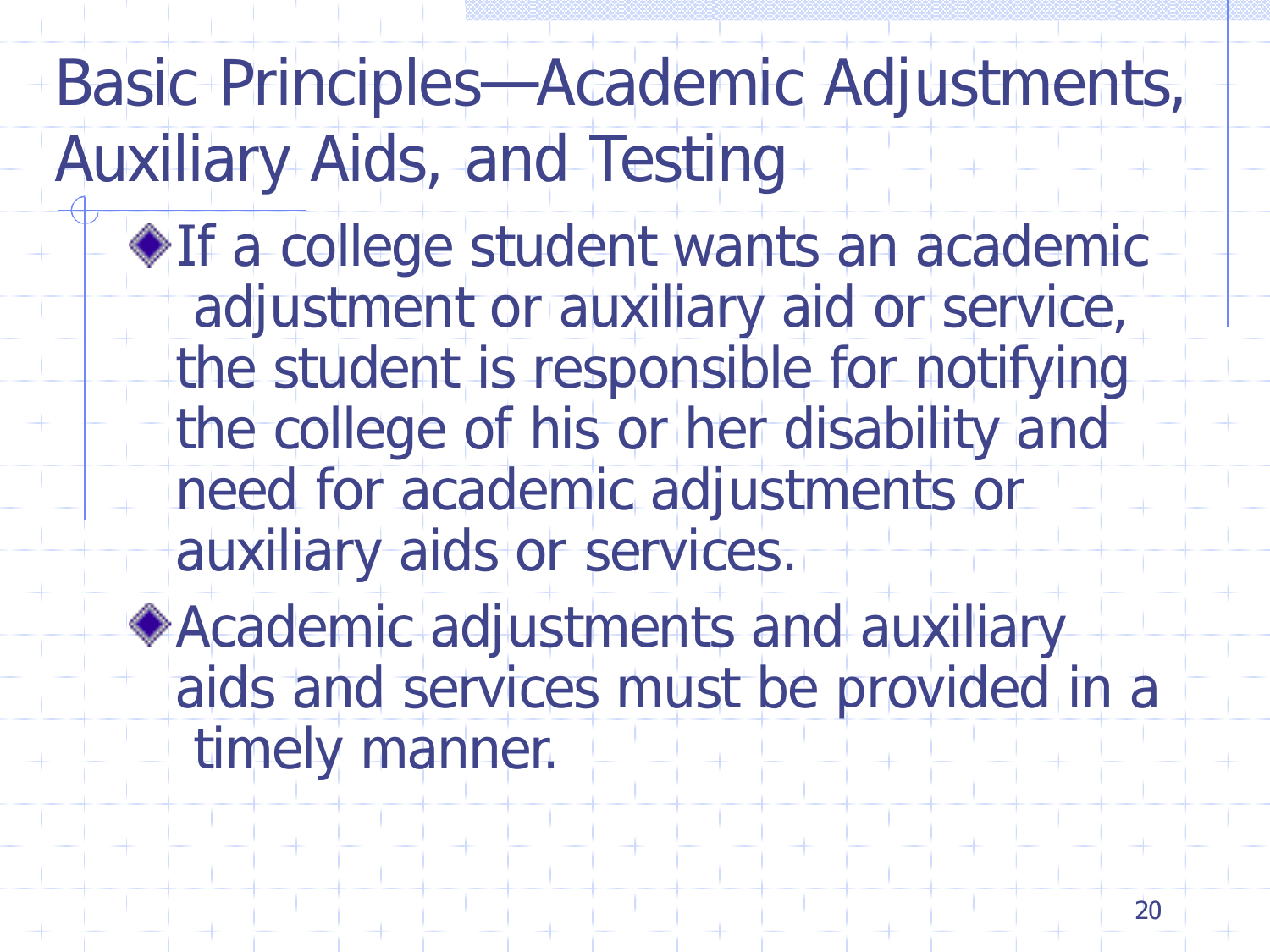

# Basic	Principles—Academic Adjustments,
Auxiliary Aids, and Testing
If a college student wants an academic  adjustment or auxiliary aid or service,  the student is responsible for notifying  the college of his or her disability and  need for academic adjustments or  auxiliary aids or services.
Academic adjustments and auxiliary  aids and services must be provided in a  timely manner.

20